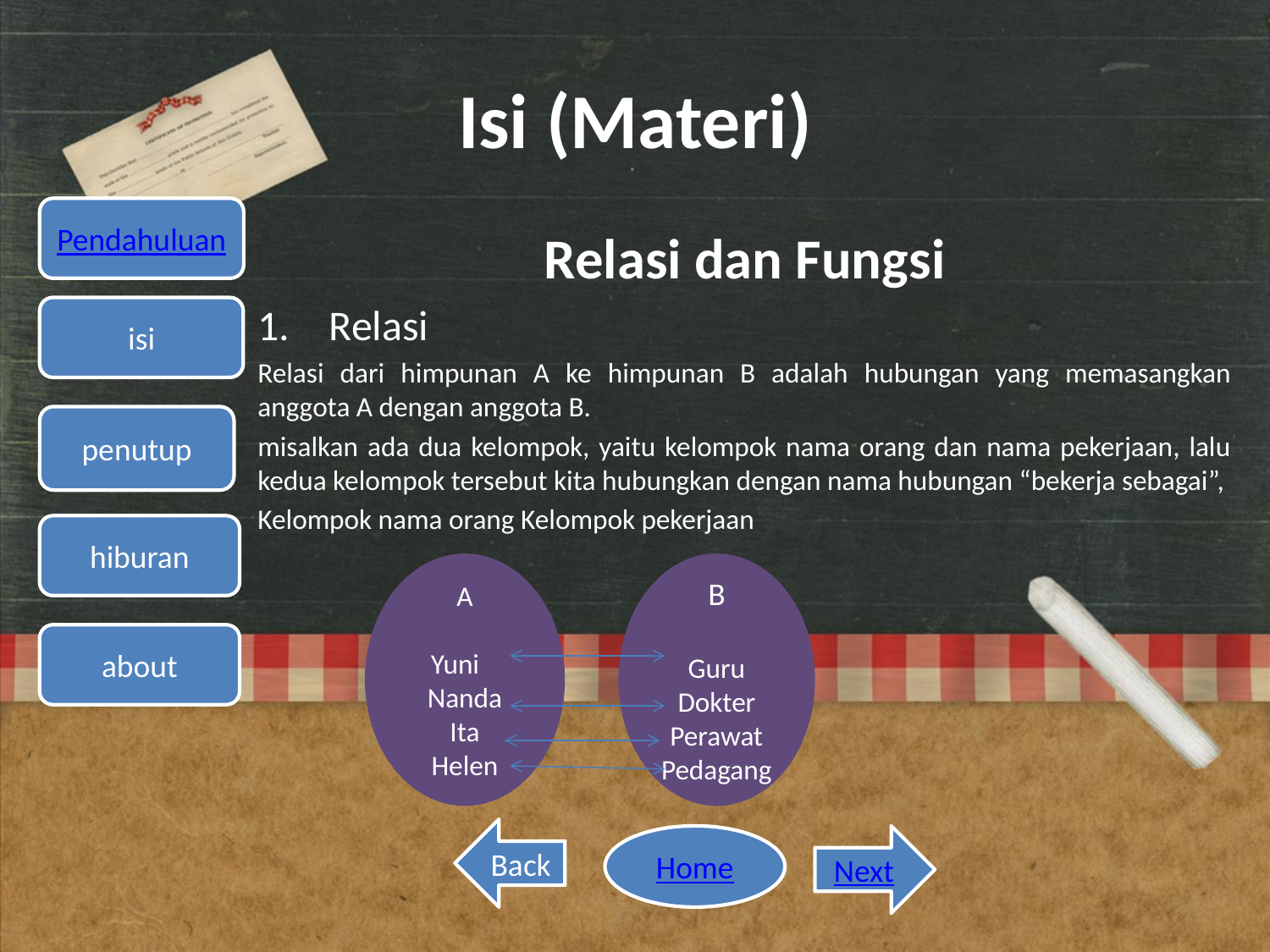

# Isi (Materi)
Pendahuluan
Relasi dan Fungsi
Relasi
Relasi dari himpunan A ke himpunan B adalah hubungan yang memasangkan anggota A dengan anggota B.
misalkan ada dua kelompok, yaitu kelompok nama orang dan nama pekerjaan, lalu kedua kelompok tersebut kita hubungkan dengan nama hubungan “bekerja sebagai”,
Kelompok nama orang Kelompok pekerjaan

isi
penutup
hiburan
A

Yuni
Nanda
Ita
Helen
B

Guru
Dokter
Perawat
Pedagang
about
Back
Home
Next